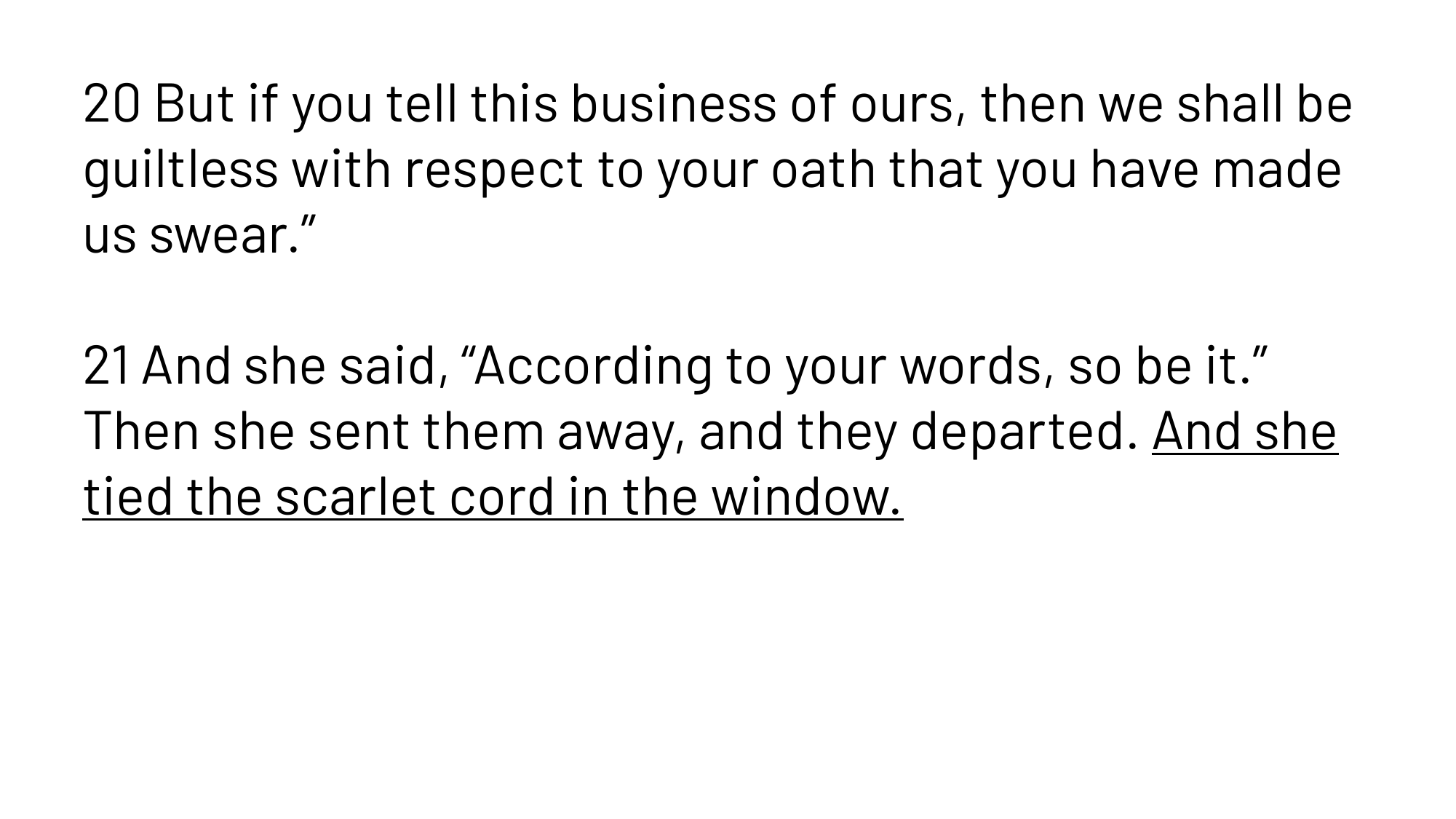

20 But if you tell this business of ours, then we shall be guiltless with respect to your oath that you have made us swear.”

21 And she said, “According to your words, so be it.” Then she sent them away, and they departed. And she tied the scarlet cord in the window.